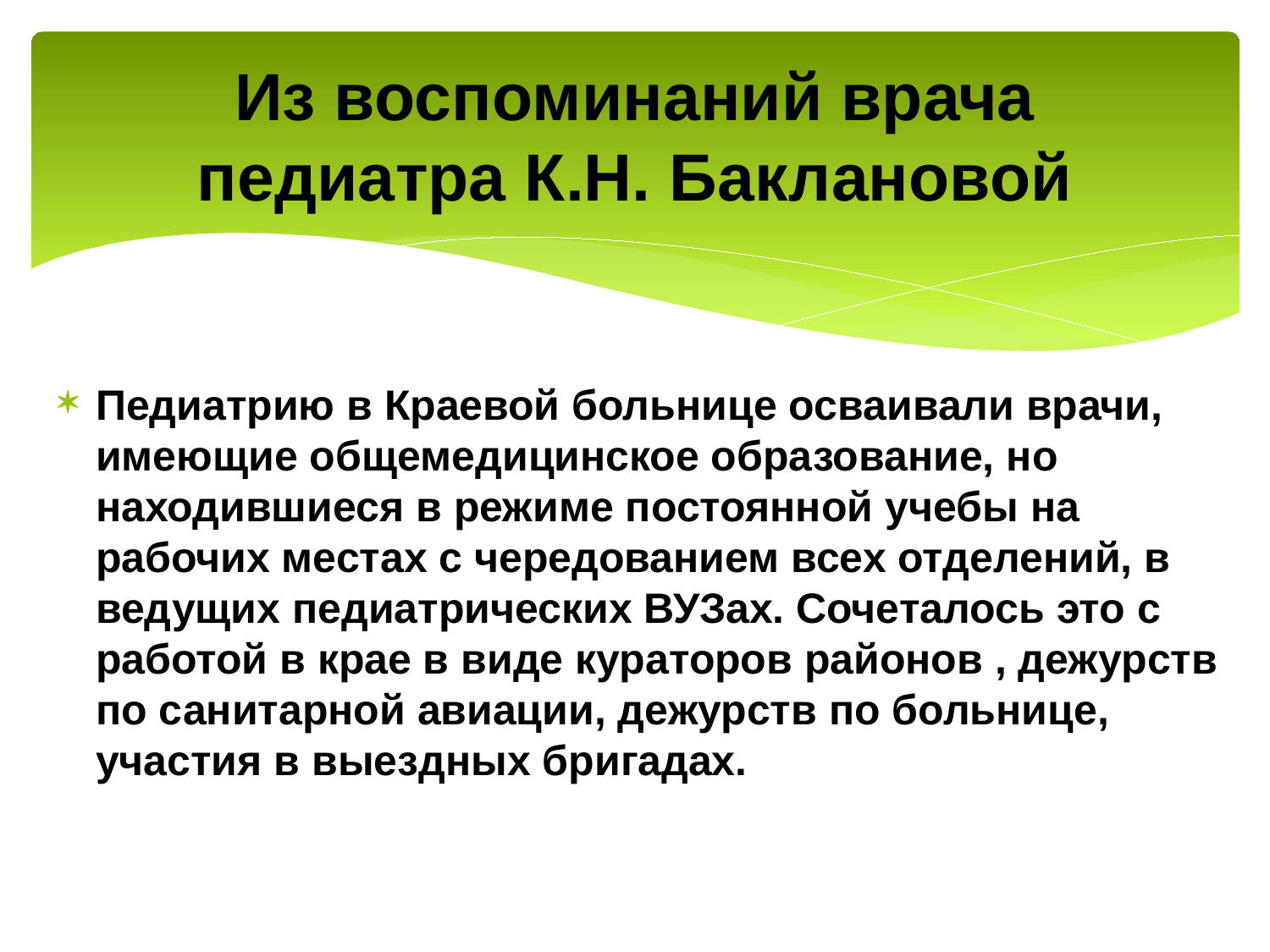

# Из воспоминаний врача педиатра К.Н. Баклановой
Педиатрию в Краевой больнице осваивали врачи, имеющие общемедицинское образование, но находившиеся в режиме постоянной учебы на рабочих местах с чередованием всех отделений, в ведущих педиатрических ВУЗах. Сочеталось это с работой в крае в виде кураторов районов , дежурств по санитарной авиации, дежурств по больнице, участия в выездных бригадах.